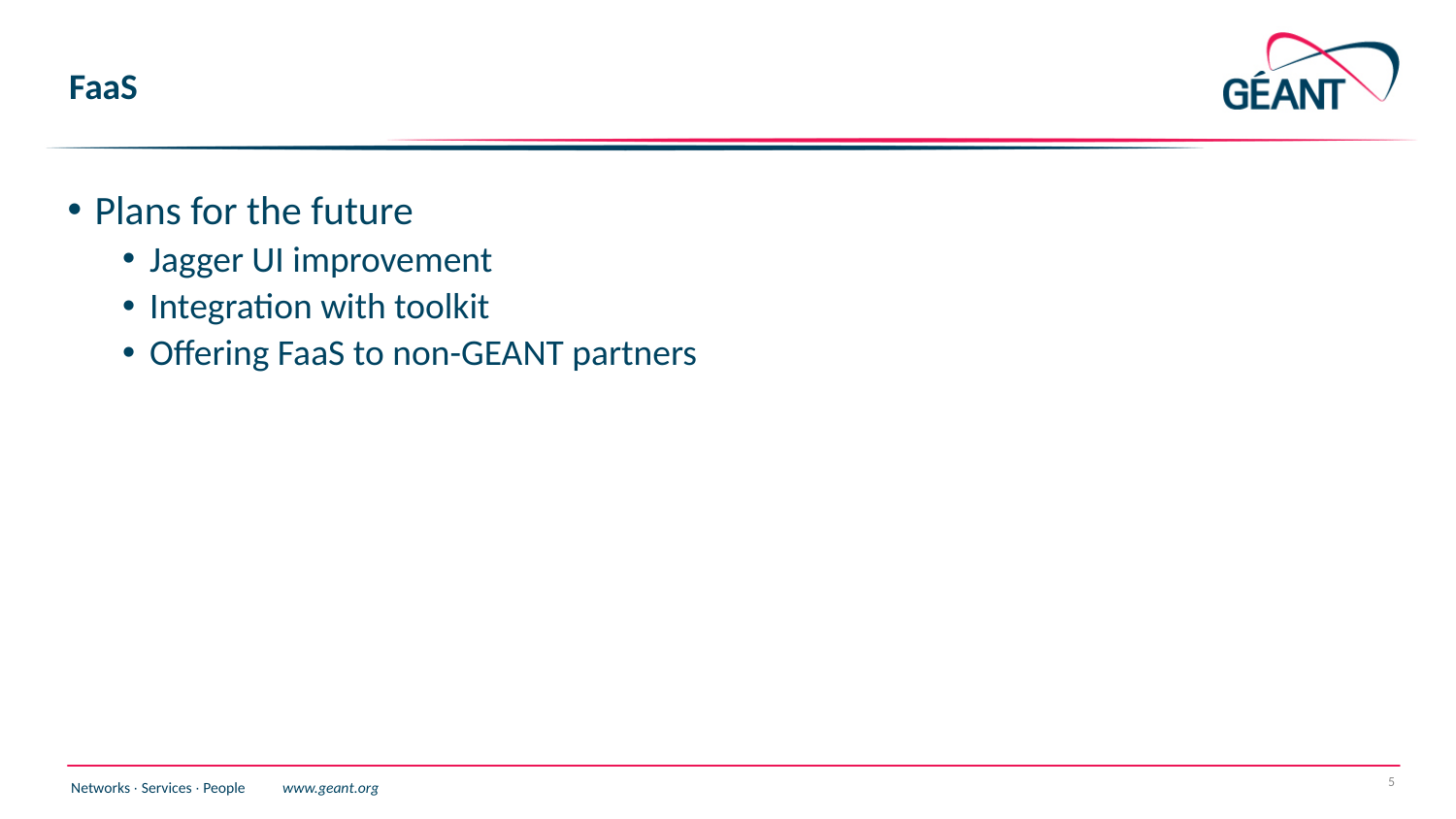

# FaaS
Plans for the future
Jagger UI improvement
Integration with toolkit
Offering FaaS to non-GEANT partners

5